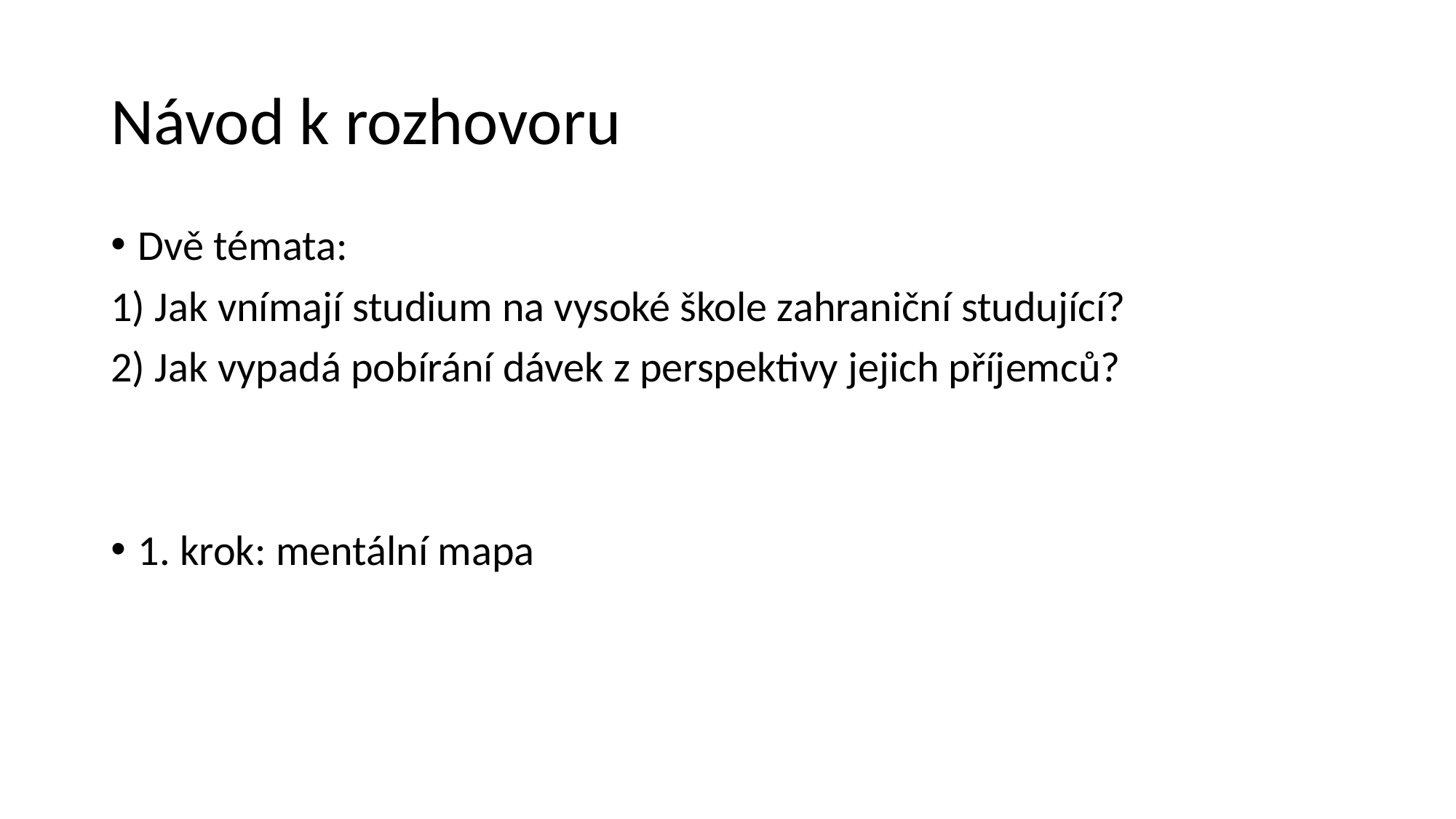

# Návod k rozhovoru
Dvě témata:
1) Jak vnímají studium na vysoké škole zahraniční studující?
2) Jak vypadá pobírání dávek z perspektivy jejich příjemců?

1. krok: mentální mapa